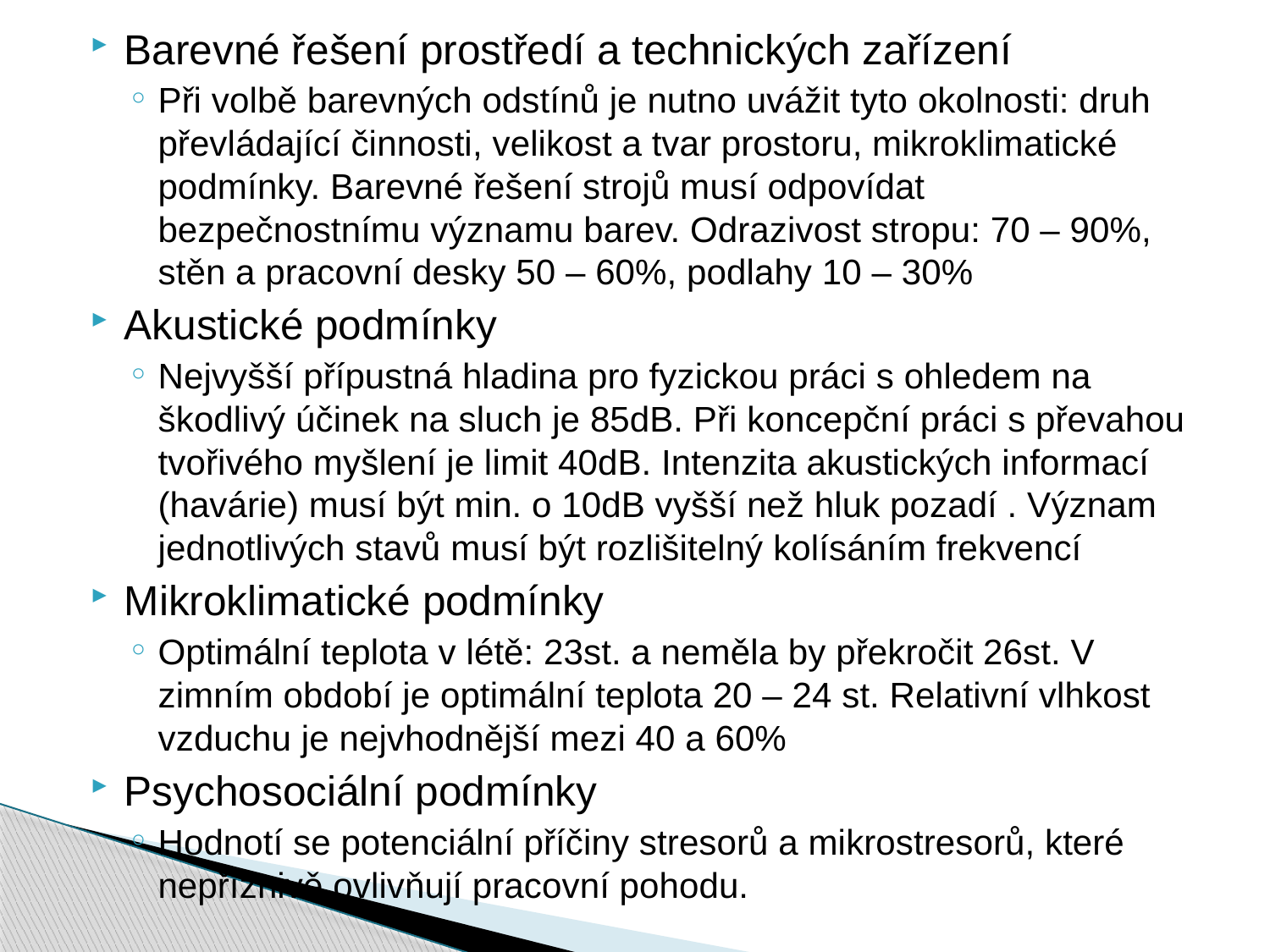

Barevné řešení prostředí a technických zařízení
Při volbě barevných odstínů je nutno uvážit tyto okolnosti: druh převládající činnosti, velikost a tvar prostoru, mikroklimatické podmínky. Barevné řešení strojů musí odpovídat bezpečnostnímu významu barev. Odrazivost stropu: 70 – 90%, stěn a pracovní desky 50 – 60%, podlahy 10 – 30%
Akustické podmínky
Nejvyšší přípustná hladina pro fyzickou práci s ohledem na škodlivý účinek na sluch je 85dB. Při koncepční práci s převahou tvořivého myšlení je limit 40dB. Intenzita akustických informací (havárie) musí být min. o 10dB vyšší než hluk pozadí . Význam jednotlivých stavů musí být rozlišitelný kolísáním frekvencí
Mikroklimatické podmínky
Optimální teplota v létě: 23st. a neměla by překročit 26st. V zimním období je optimální teplota 20 – 24 st. Relativní vlhkost vzduchu je nejvhodnější mezi 40 a 60%
Psychosociální podmínky
Hodnotí se potenciální příčiny stresorů a mikrostresorů, které nepříznivě ovlivňují pracovní pohodu.